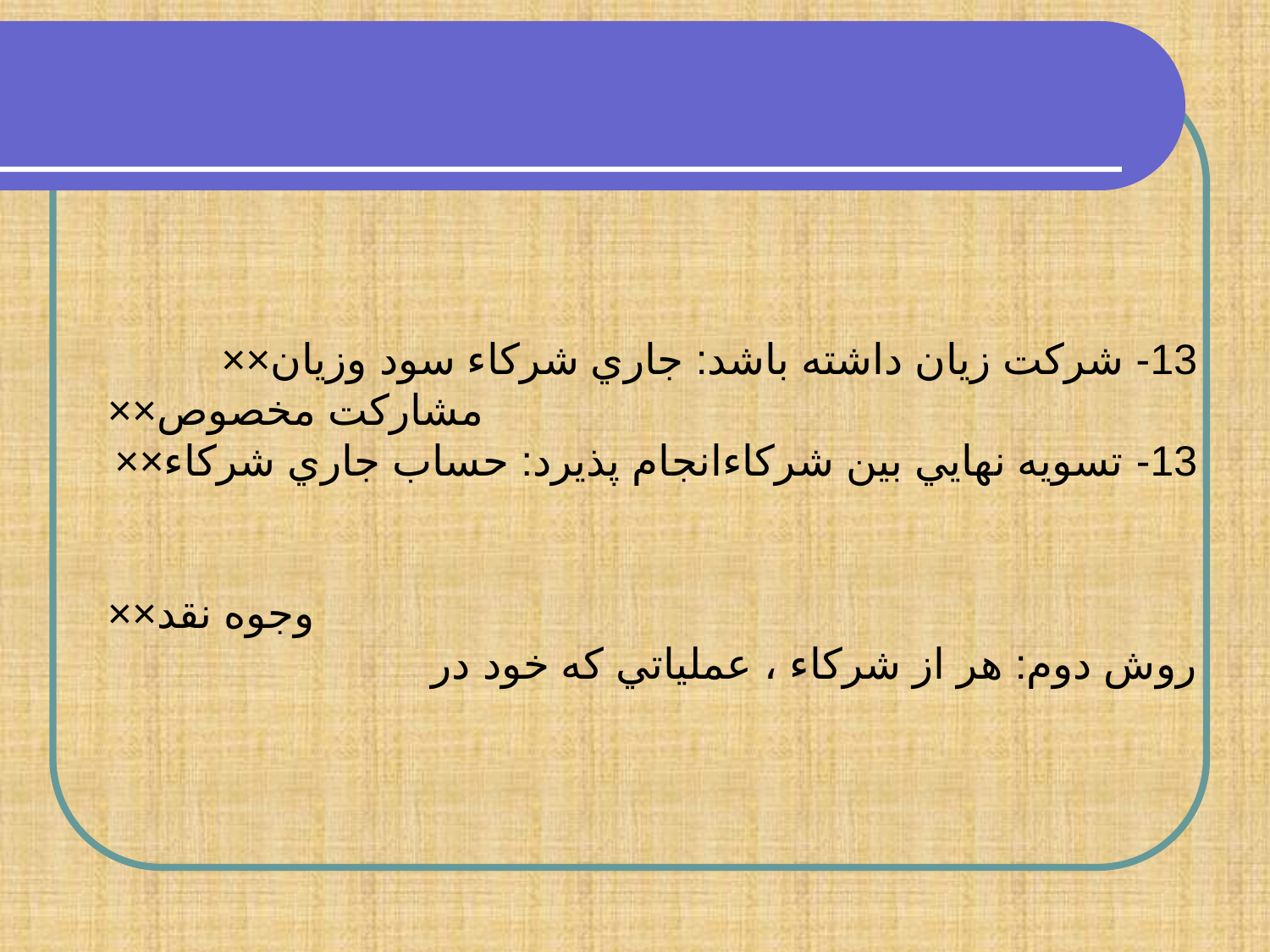

13- شركت زيان داشته باشد: جاري شركاء سود وزيان××
مشاركت مخصوص××
13- تسويه نهايي بين شركاءانجام پذيرد: حساب جاري شركاء××

وجوه نقد××
روش دوم: هر از شركاء ، عملياتي كه خود در